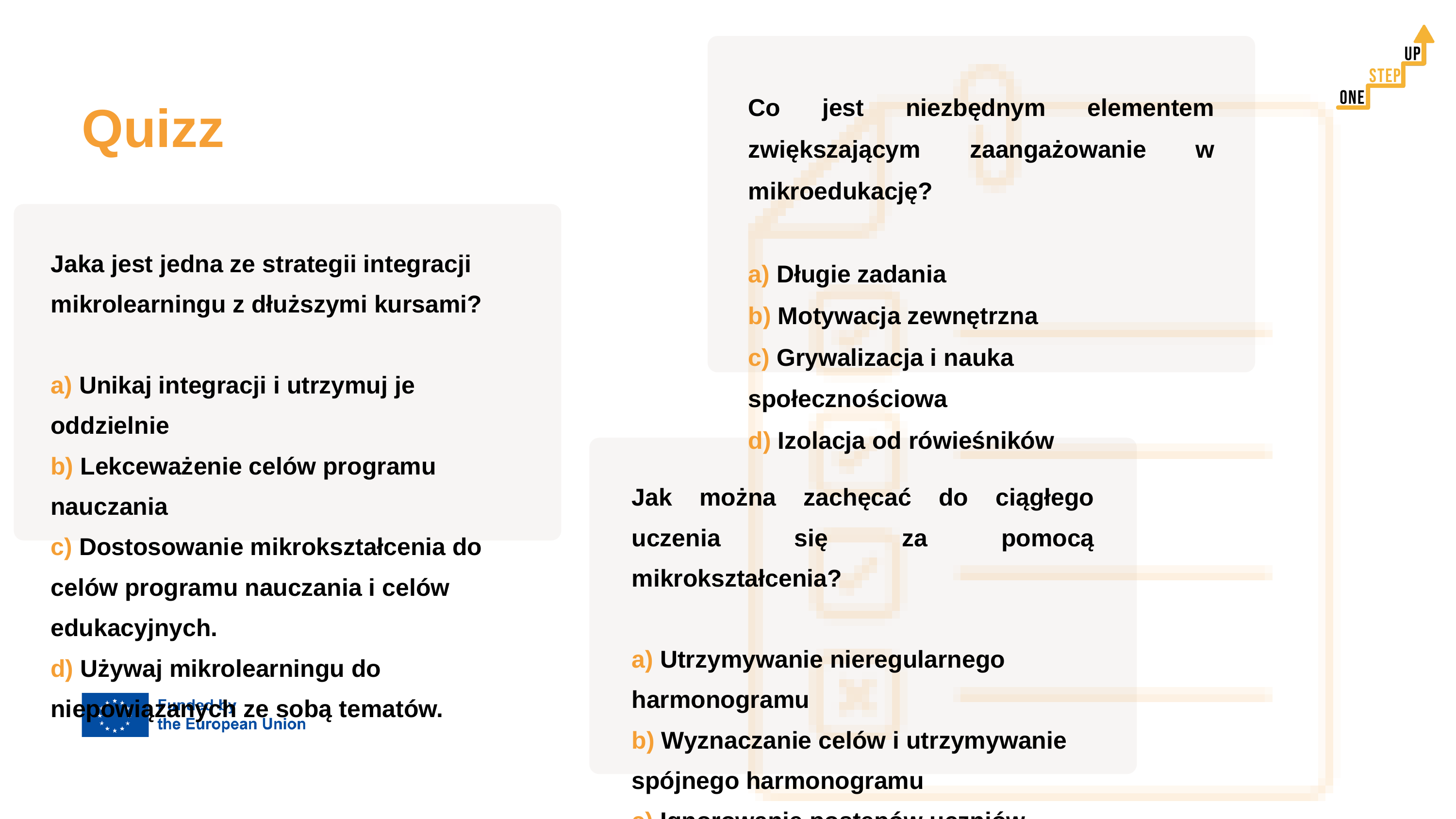

Co jest niezbędnym elementem zwiększającym zaangażowanie w mikroedukację?

a) Długie zadania
b) Motywacja zewnętrzna
c) Grywalizacja i nauka społecznościowa
d) Izolacja od rówieśników
Quizz

Jaka jest jedna ze strategii integracji mikrolearningu z dłuższymi kursami?

a) Unikaj integracji i utrzymuj je oddzielnie
b) Lekceważenie celów programu nauczania
c) Dostosowanie mikrokształcenia do celów programu nauczania i celów edukacyjnych.
d) Używaj mikrolearningu do niepowiązanych ze sobą tematów.

Jak można zachęcać do ciągłego uczenia się za pomocą mikrokształcenia?

a) Utrzymywanie nieregularnego harmonogramu
b) Wyznaczanie celów i utrzymywanie spójnego harmonogramu
c) Ignorowanie postępów uczniów
d) Korzystanie z długich i rzadkich materiałów edukacyjnych